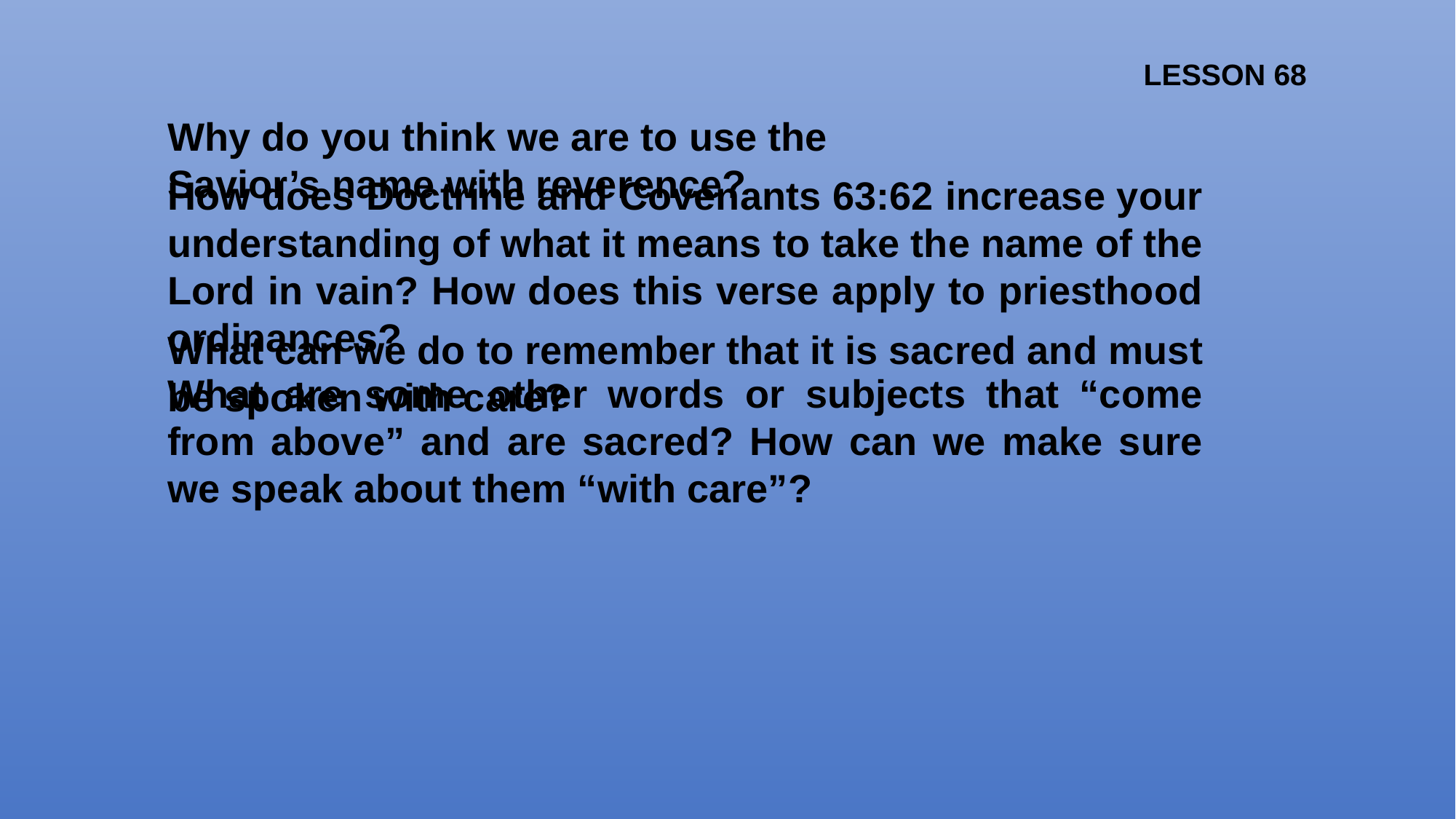

LESSON 68
Why do you think we are to use the Savior’s name with reverence?
How does Doctrine and Covenants 63:62 increase your understanding of what it means to take the name of the Lord in vain? How does this verse apply to priesthood ordinances?
What can we do to remember that it is sacred and must be spoken with care?
What are some other words or subjects that “come from above” and are sacred? How can we make sure we speak about them “with care”?